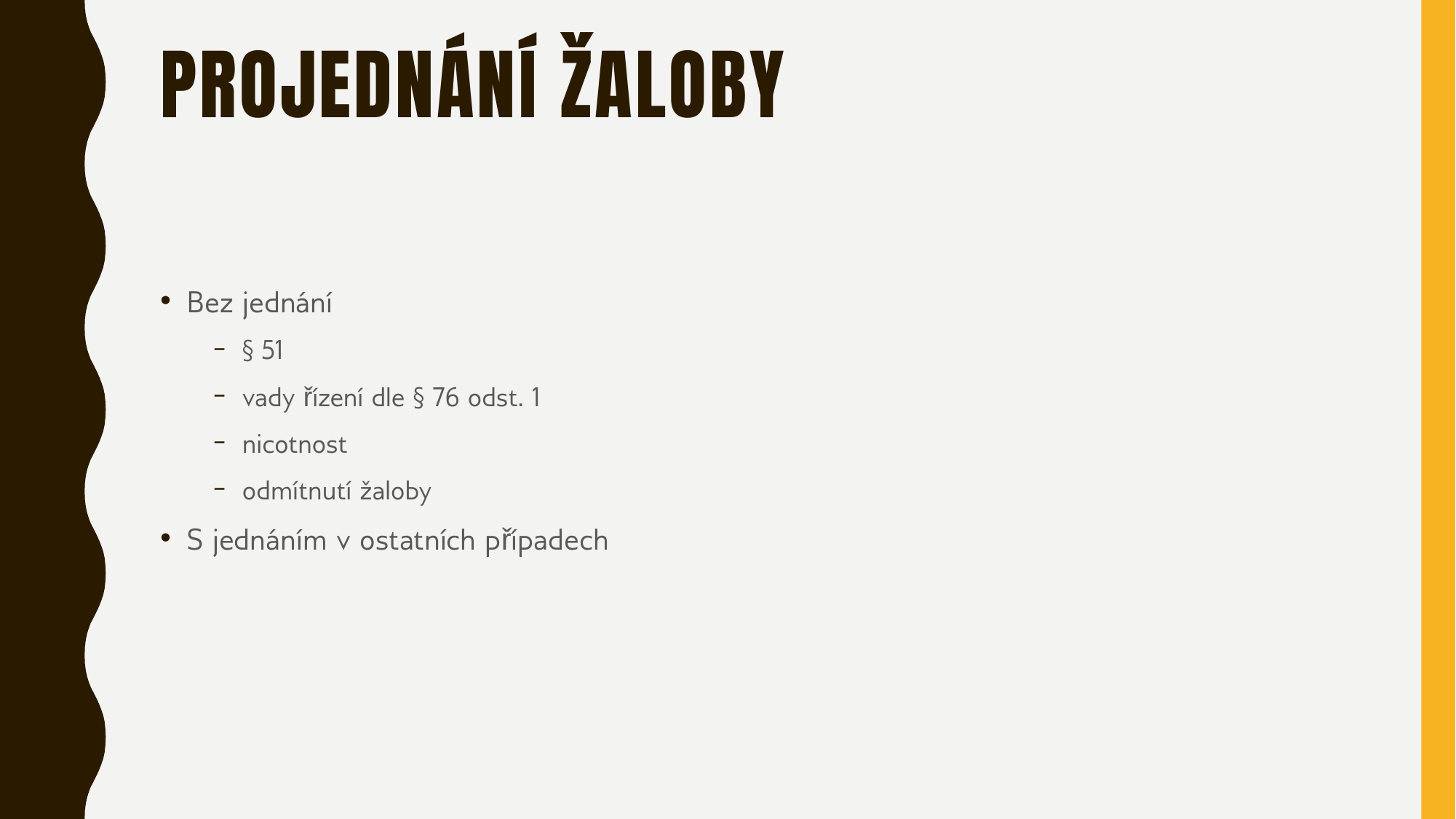

# Projednání žaloby
Bez jednání
§ 51
vady řízení dle § 76 odst. 1
nicotnost
odmítnutí žaloby
S jednáním v ostatních případech